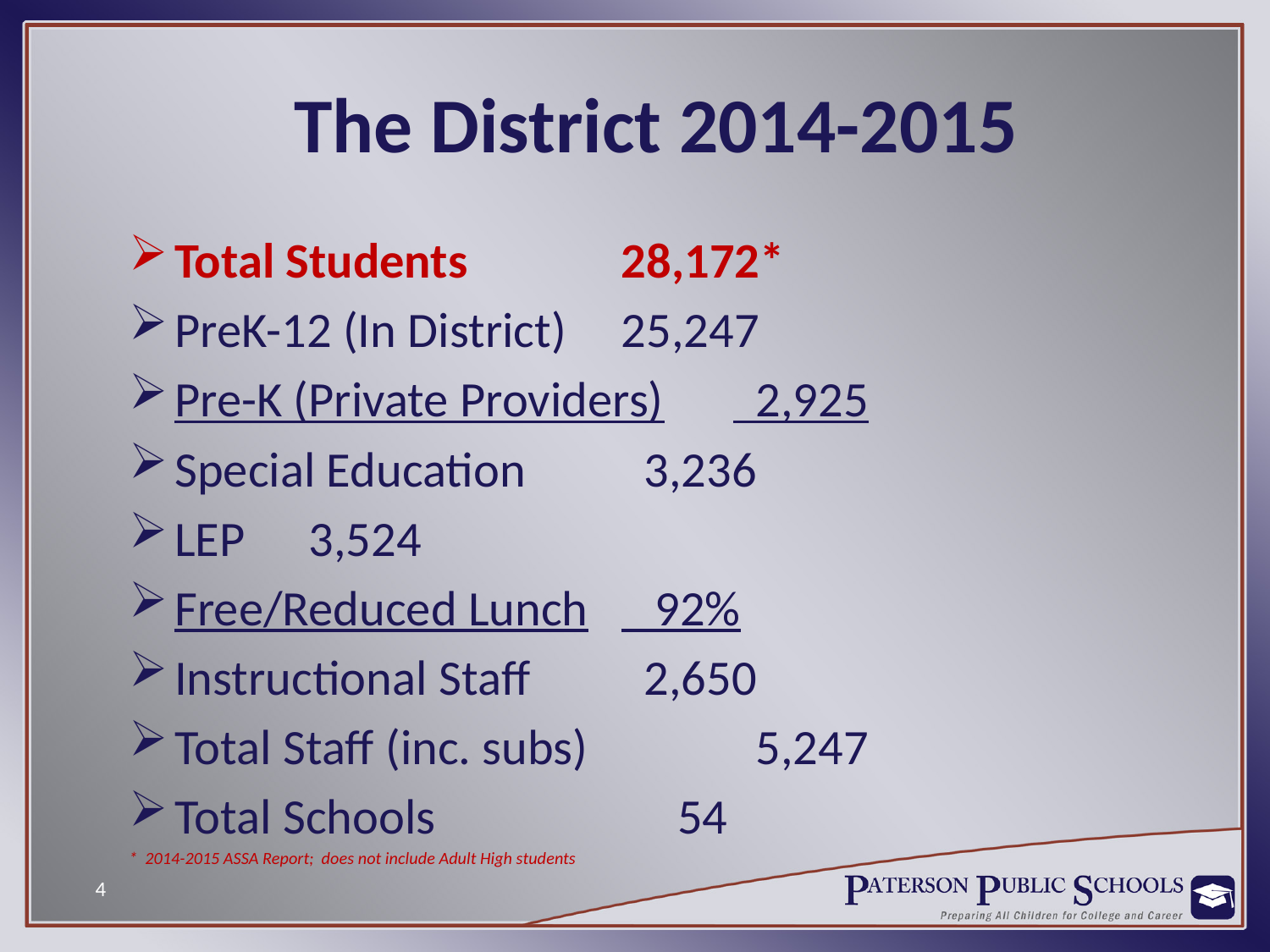

The District 2014-2015
Total Students			28,172*
PreK-12 (In District) 		25,247
Pre-K (Private Providers)	  2,925
Special Education		  3,236
LEP					  3,524
Free/Reduced Lunch		   92%
Instructional Staff		  2,650
Total Staff (inc. subs)	  	  5,247
Total Schools			     54
*  2014-2015 ASSA Report;  does not include Adult High students

4